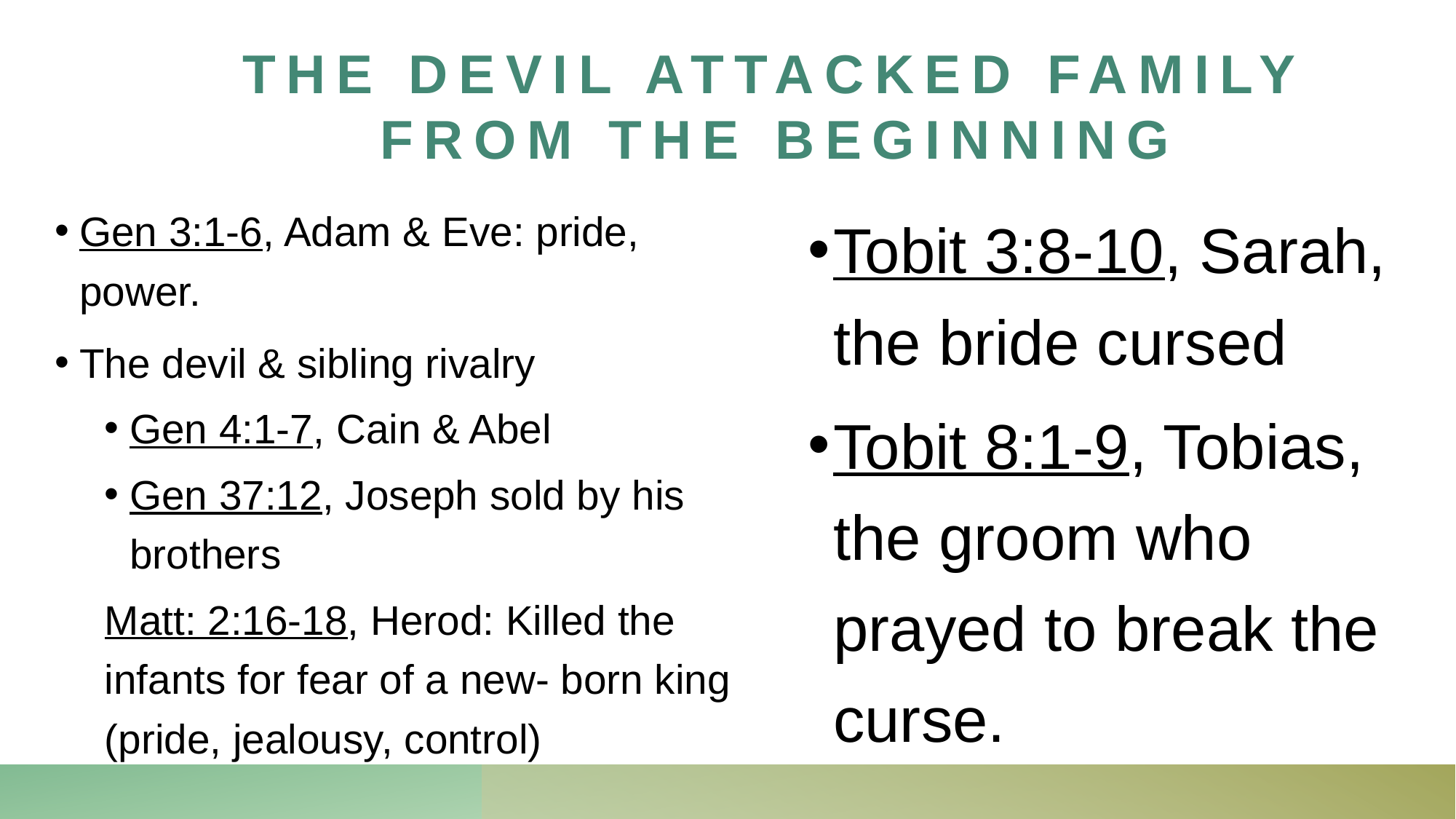

# The Devil attacked family from the beginning
Gen 3:1-6, Adam & Eve: pride, power.
The devil & sibling rivalry
Gen 4:1-7, Cain & Abel
Gen 37:12, Joseph sold by his brothers
Matt: 2:16-18, Herod: Killed the infants for fear of a new- born king (pride, jealousy, control)

Tobit 3:8-10, Sarah, the bride cursed
Tobit 8:1-9, Tobias, the groom who prayed to break the curse.